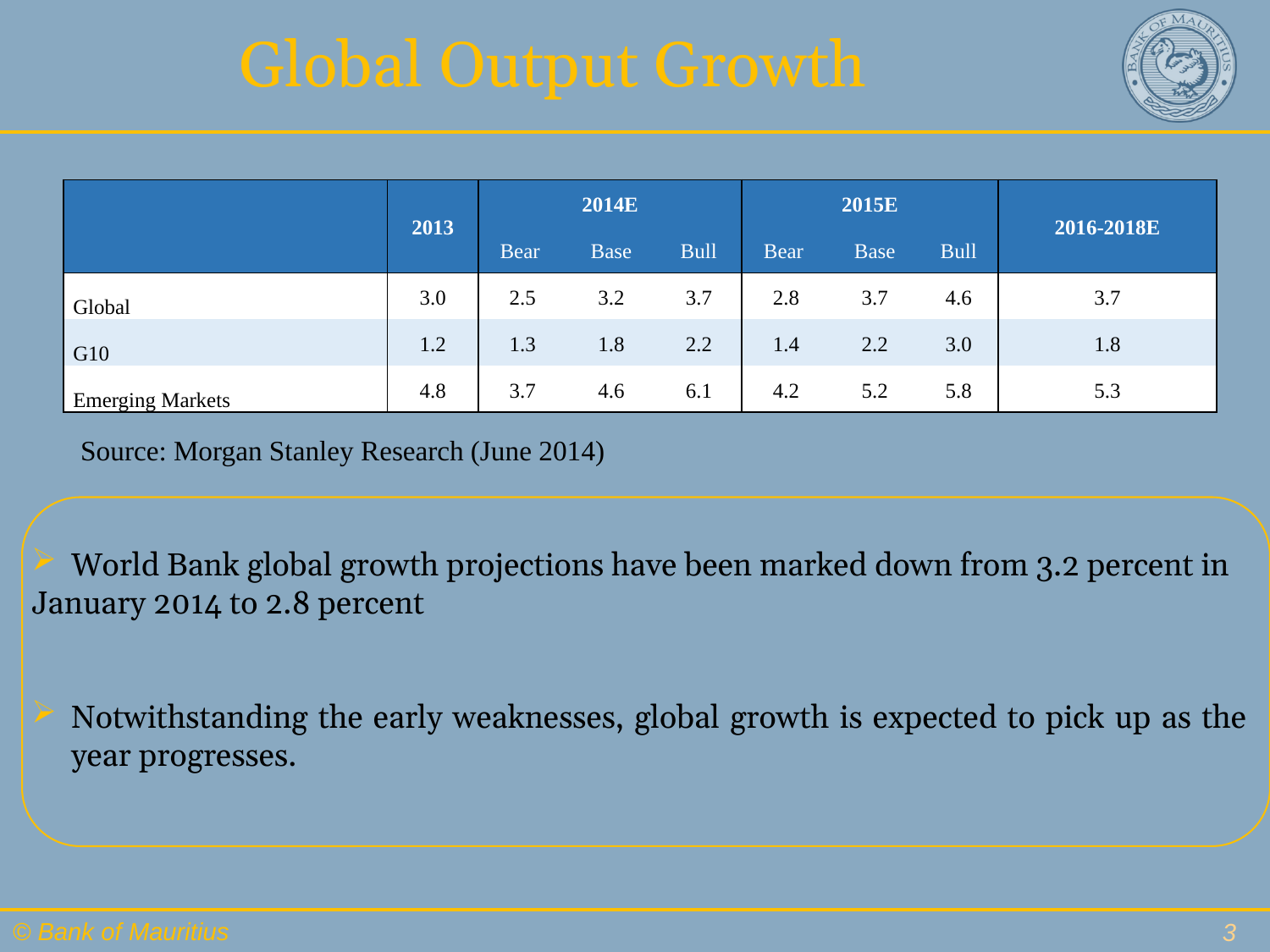

# Global Output Growth
|  | 2013 | 2014E |  |  | 2015E |  |  | 2016-2018E |
| --- | --- | --- | --- | --- | --- | --- | --- | --- |
|  |  | Bear | Base | Bull | Bear | Base | Bull |  |
| Global | 3.0 | 2.5 | 3.2 | 3.7 | 2.8 | 3.7 | 4.6 | 3.7 |
| G10 | 1.2 | 1.3 | 1.8 | 2.2 | 1.4 | 2.2 | 3.0 | 1.8 |
| Emerging Markets | 4.8 | 3.7 | 4.6 | 6.1 | 4.2 | 5.2 | 5.8 | 5.3 |
Source: Morgan Stanley Research (June 2014)

World Bank global growth projections have been marked down from 3.2 percent in
January 2014 to 2.8 percent

Notwithstanding the early weaknesses, global growth is expected to pick up as the year progresses.

3